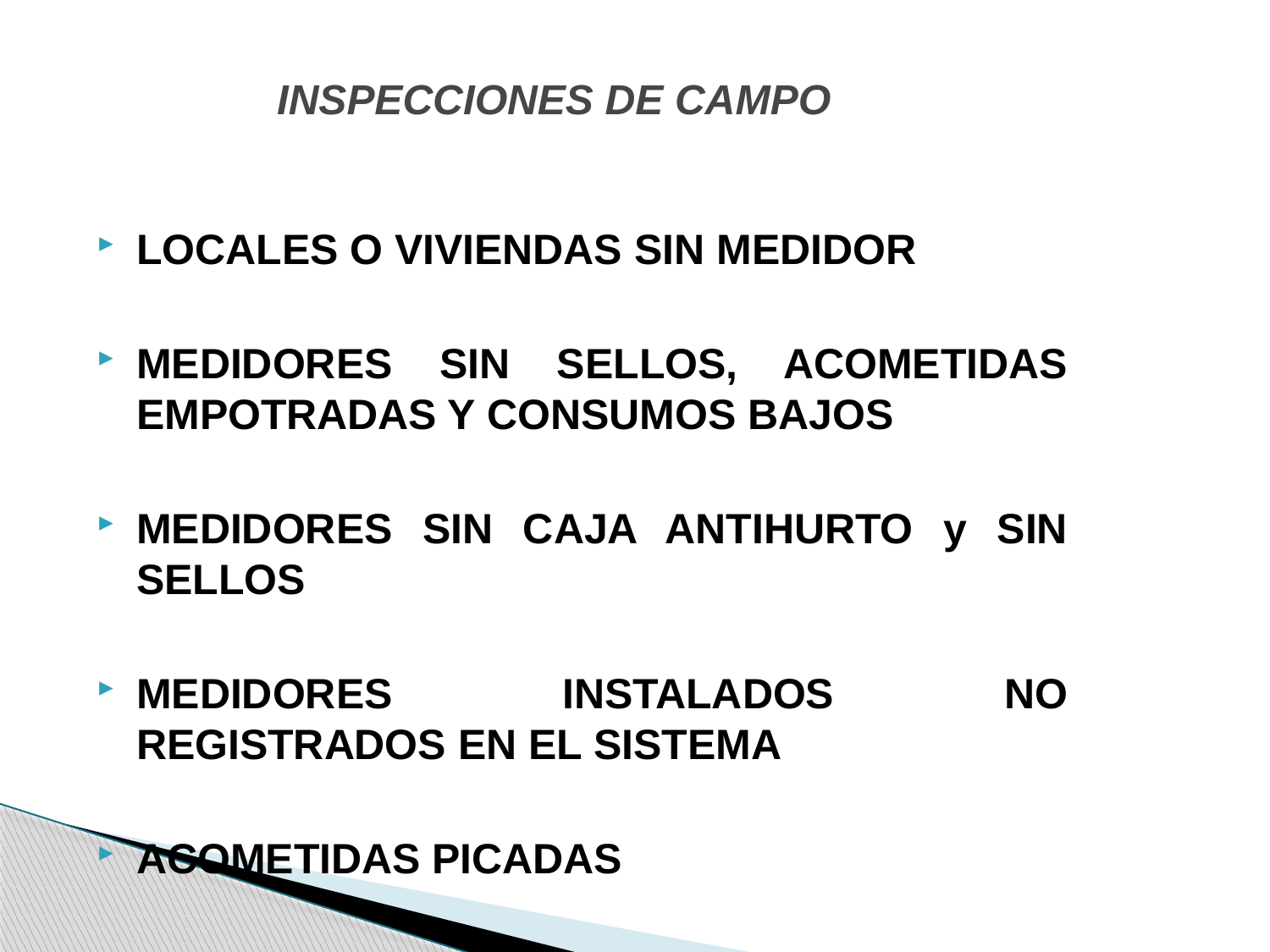

# INSPECCIONES DE CAMPO
LOCALES O VIVIENDAS SIN MEDIDOR

MEDIDORES SIN SELLOS, ACOMETIDAS EMPOTRADAS Y CONSUMOS BAJOS

MEDIDORES SIN CAJA ANTIHURTO y SIN SELLOS

MEDIDORES INSTALADOS NO REGISTRADOS EN EL SISTEMA

ACOMETIDAS PICADAS